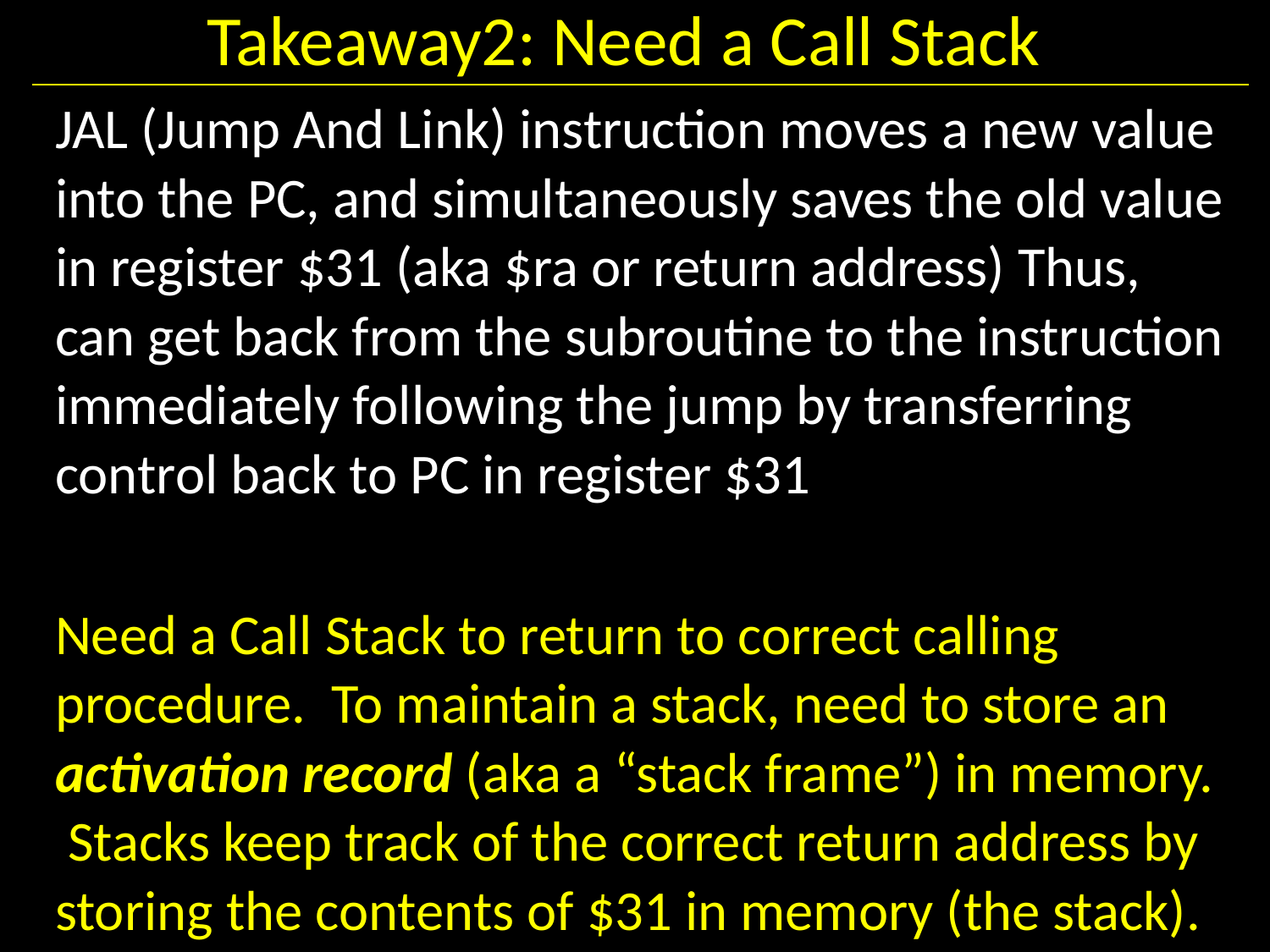

Takeaway2: Need a Call Stack
JAL (Jump And Link) instruction moves a new value into the PC, and simultaneously saves the old value in register $31 (aka $ra or return address) Thus, can get back from the subroutine to the instruction immediately following the jump by transferring control back to PC in register $31

Need a Call Stack to return to correct calling procedure.  To maintain a stack, need to store an activation record (aka a “stack frame”) in memory.  Stacks keep track of the correct return address by storing the contents of $31 in memory (the stack).